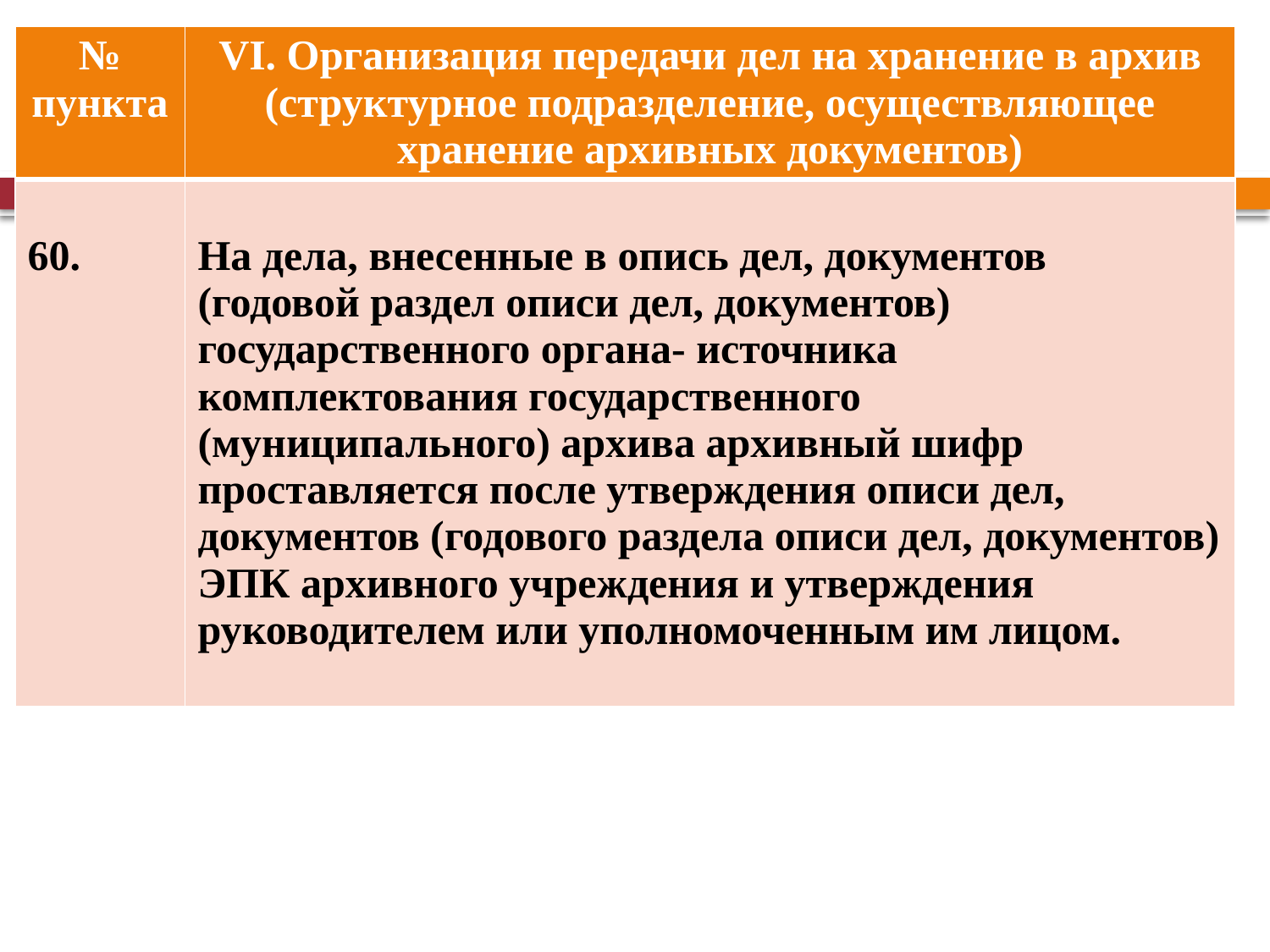

| № пункта | VI. Организация передачи дел на хранение в архив (структурное подразделение, осуществляющее хранение архивных документов) |
| --- | --- |
| 60. | На дела, внесенные в опись дел, документов (годовой раздел описи дел, документов) государственного органа- источника комплектования государственного (муниципального) архива архивный шифр проставляется после утверждения описи дел, документов (годового раздела описи дел, документов) ЭПК архивного учреждения и утверждения руководителем или уполномоченным им лицом. |